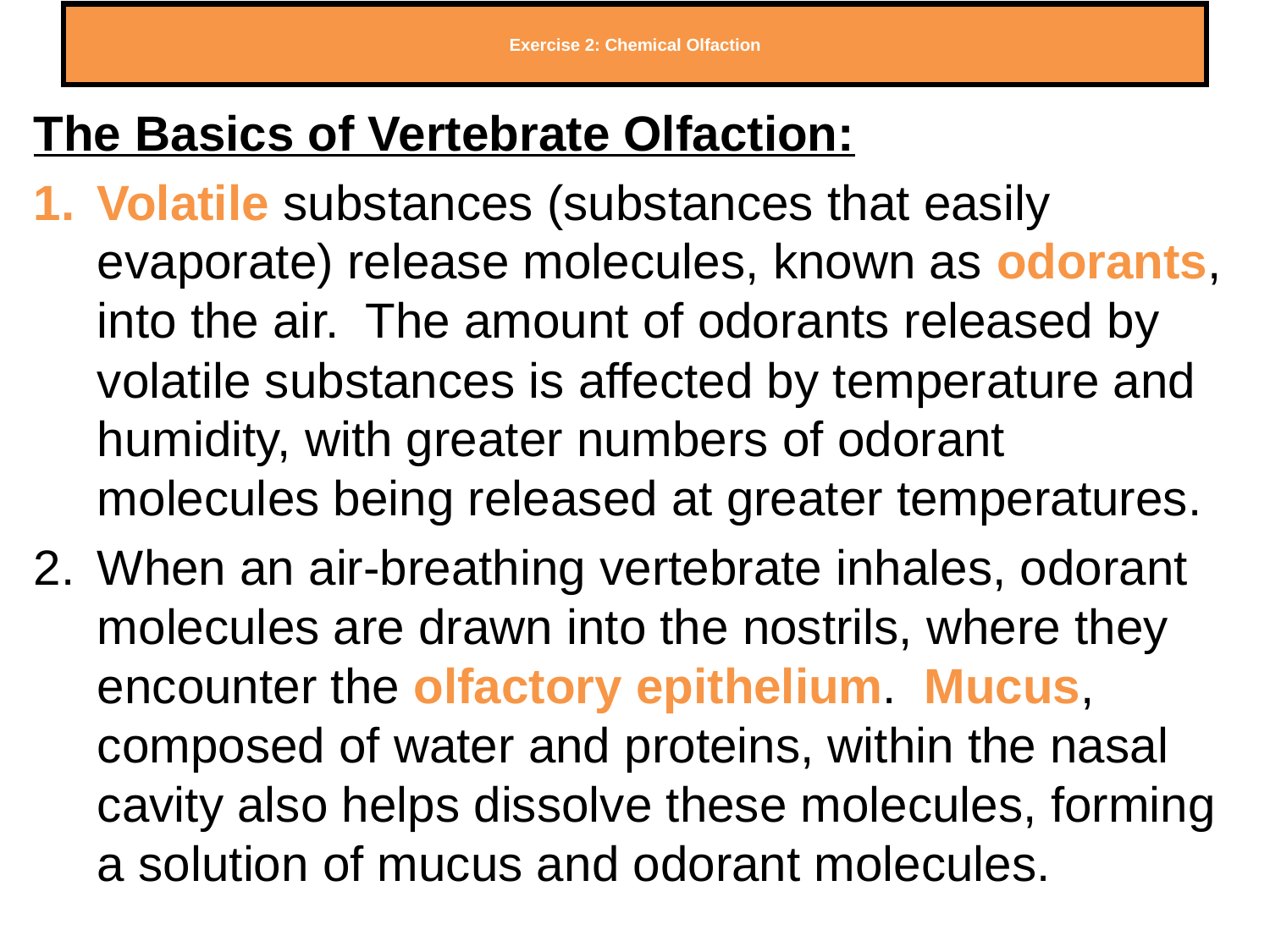

# Exercise 2: Chemical Olfaction
The Basics of Vertebrate Olfaction:
Volatile substances (substances that easily evaporate) release molecules, known as odorants, into the air.  The amount of odorants released by volatile substances is affected by temperature and humidity, with greater numbers of odorant molecules being released at greater temperatures.
When an air-breathing vertebrate inhales, odorant molecules are drawn into the nostrils, where they encounter the olfactory epithelium.  Mucus, composed of water and proteins, within the nasal cavity also helps dissolve these molecules, forming a solution of mucus and odorant molecules.
112